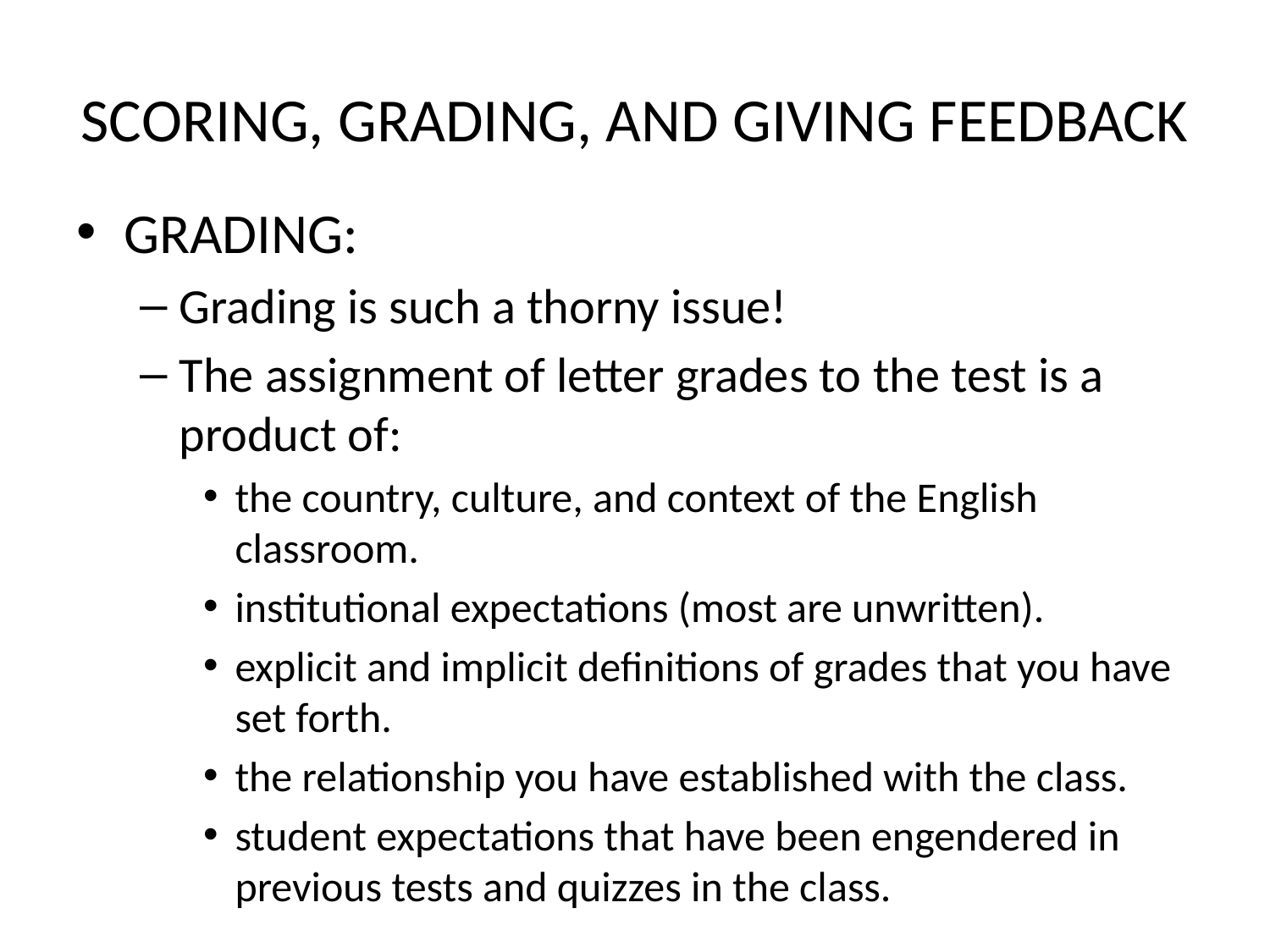

# SCORING, GRADING, AND GIVING FEEDBACK
GRADING:
Grading is such a thorny issue!
The assignment of letter grades to the test is a product of:
the country, culture, and context of the English classroom.
institutional expectations (most are unwritten).
explicit and implicit definitions of grades that you have set forth.
the relationship you have established with the class.
student expectations that have been engendered in previous tests and quizzes in the class.